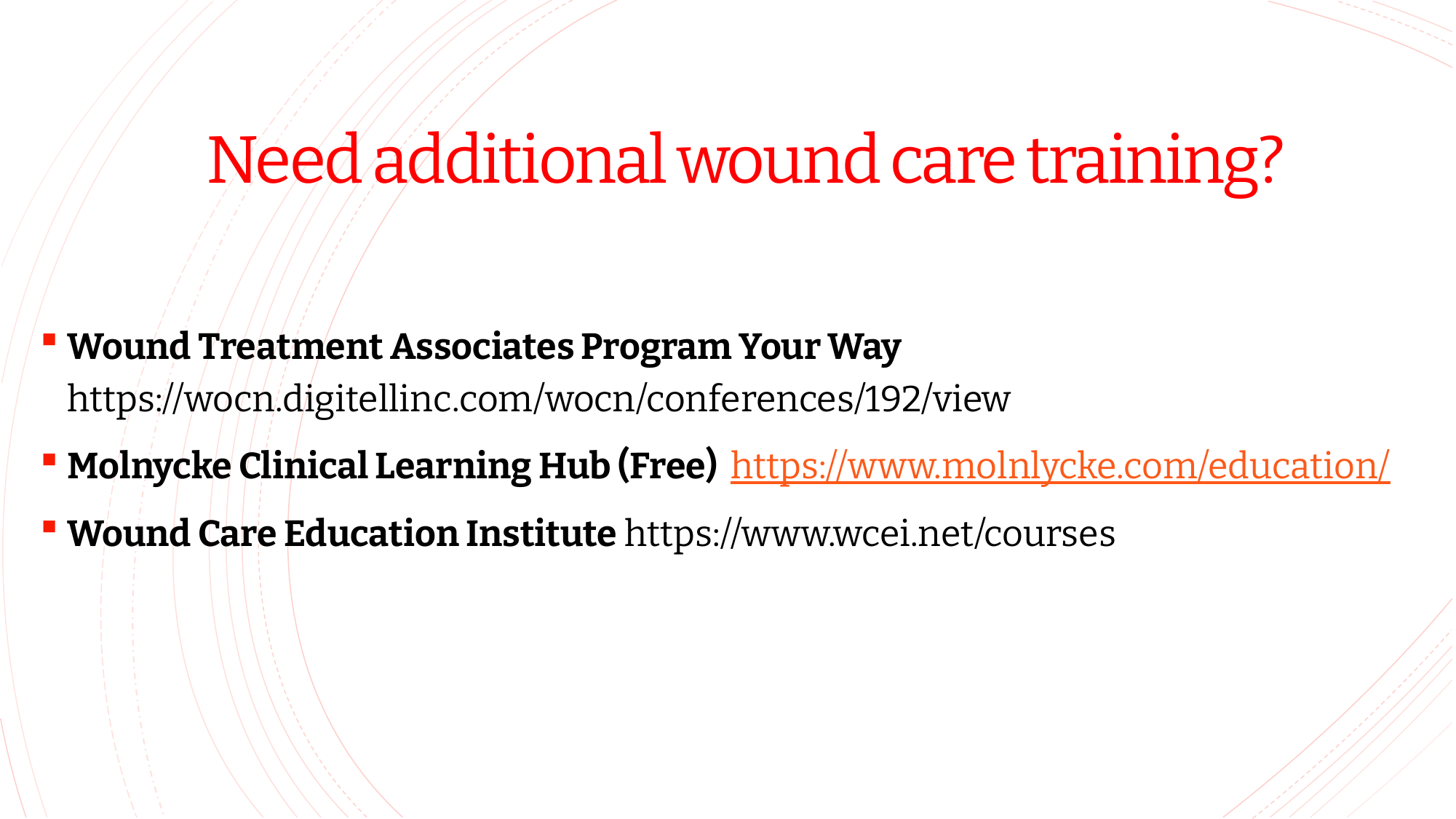

# Need additional wound care training?
Wound Treatment Associates Program Your Way  https://wocn.digitellinc.com/wocn/conferences/192/view
Molnycke Clinical Learning Hub (Free)  https://www.molnlycke.com/education/
Wound Care Education Institute https://www.wcei.net/courses